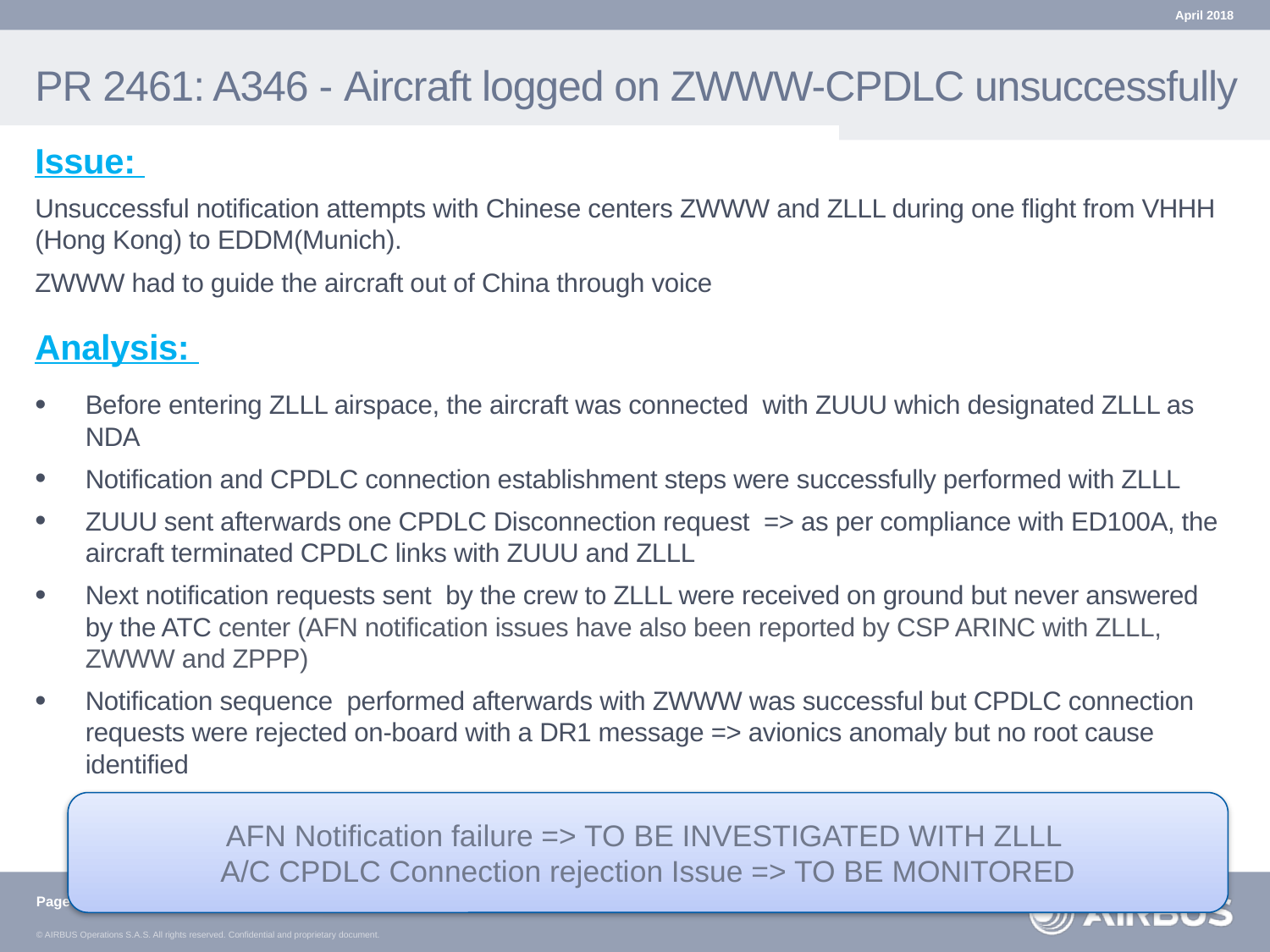

April 2018

# PR 2461: A346 - Aircraft logged on ZWWW-CPDLC unsuccessfully
Issue:
Unsuccessful notification attempts with Chinese centers ZWWW and ZLLL during one flight from VHHH (Hong Kong) to EDDM(Munich).
ZWWW had to guide the aircraft out of China through voice

Analysis:

Before entering ZLLL airspace, the aircraft was connected  with ZUUU which designated ZLLL as NDA
Notification and CPDLC connection establishment steps were successfully performed with ZLLL
ZUUU sent afterwards one CPDLC Disconnection request  => as per compliance with ED100A, the aircraft terminated CPDLC links with ZUUU and ZLLL
Next notification requests sent  by the crew to ZLLL were received on ground but never answered by the ATC center (AFN notification issues have also been reported by CSP ARINC with ZLLL, ZWWW and ZPPP)
Notification sequence  performed afterwards with ZWWW was successful but CPDLC connection requests were rejected on-board with a DR1 message => avionics anomaly but no root cause identified

AFN Notification failure => TO BE INVESTIGATED WITH ZLLL
A/C CPDLC Connection rejection Issue => TO BE MONITORED
Page 12